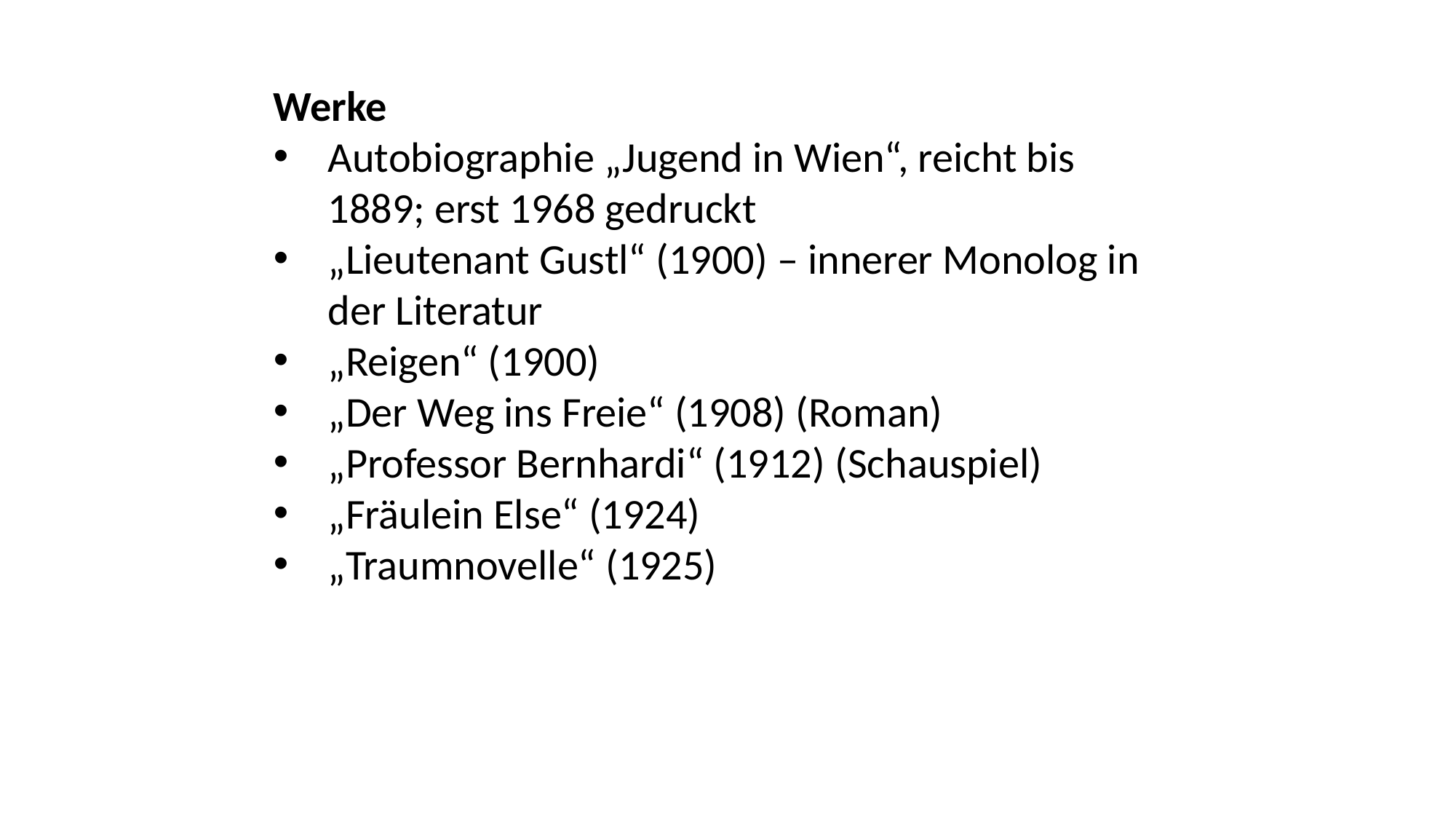

Werke
Autobiographie „Jugend in Wien“, reicht bis 1889; erst 1968 gedruckt
„Lieutenant Gustl“ (1900) – innerer Monolog in der Literatur
„Reigen“ (1900)
„Der Weg ins Freie“ (1908) (Roman)
„Professor Bernhardi“ (1912) (Schauspiel)
„Fräulein Else“ (1924)
„Traumnovelle“ (1925)